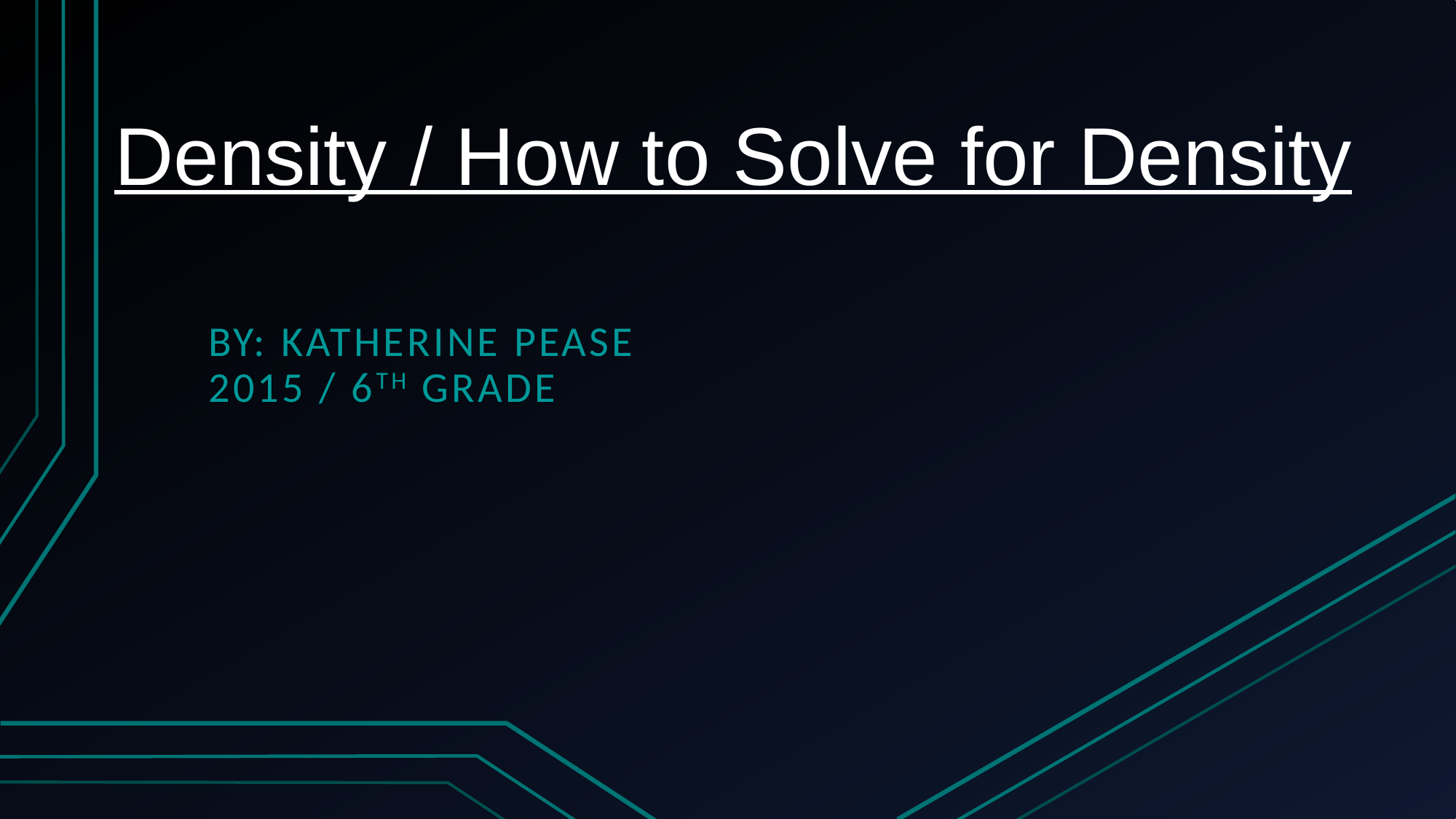

# Density / How to Solve for Density
By: Katherine Pease
2015 / 6th grade